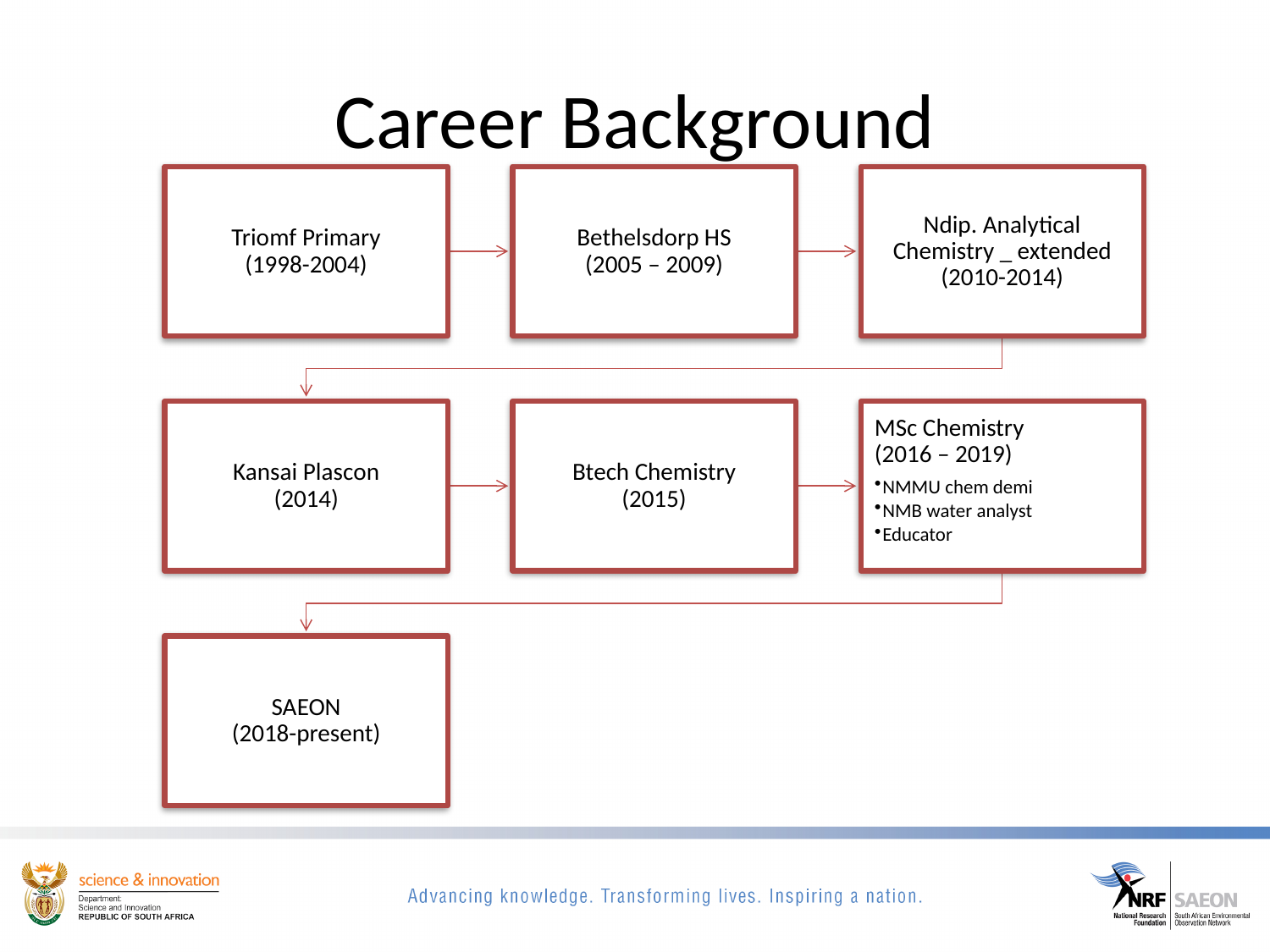

# Career Background

Triomf Primary
(1998-2004)

Bethelsdorp HS
(2005 – 2009)

Ndip. Analytical Chemistry _ extended
(2010-2014)

Kansai Plascon
(2014)

Btech Chemistry
(2015)

MSc Chemistry
(2016 – 2019)
NMMU chem demi
NMB water analyst
Educator
SAEON
(2018-present)